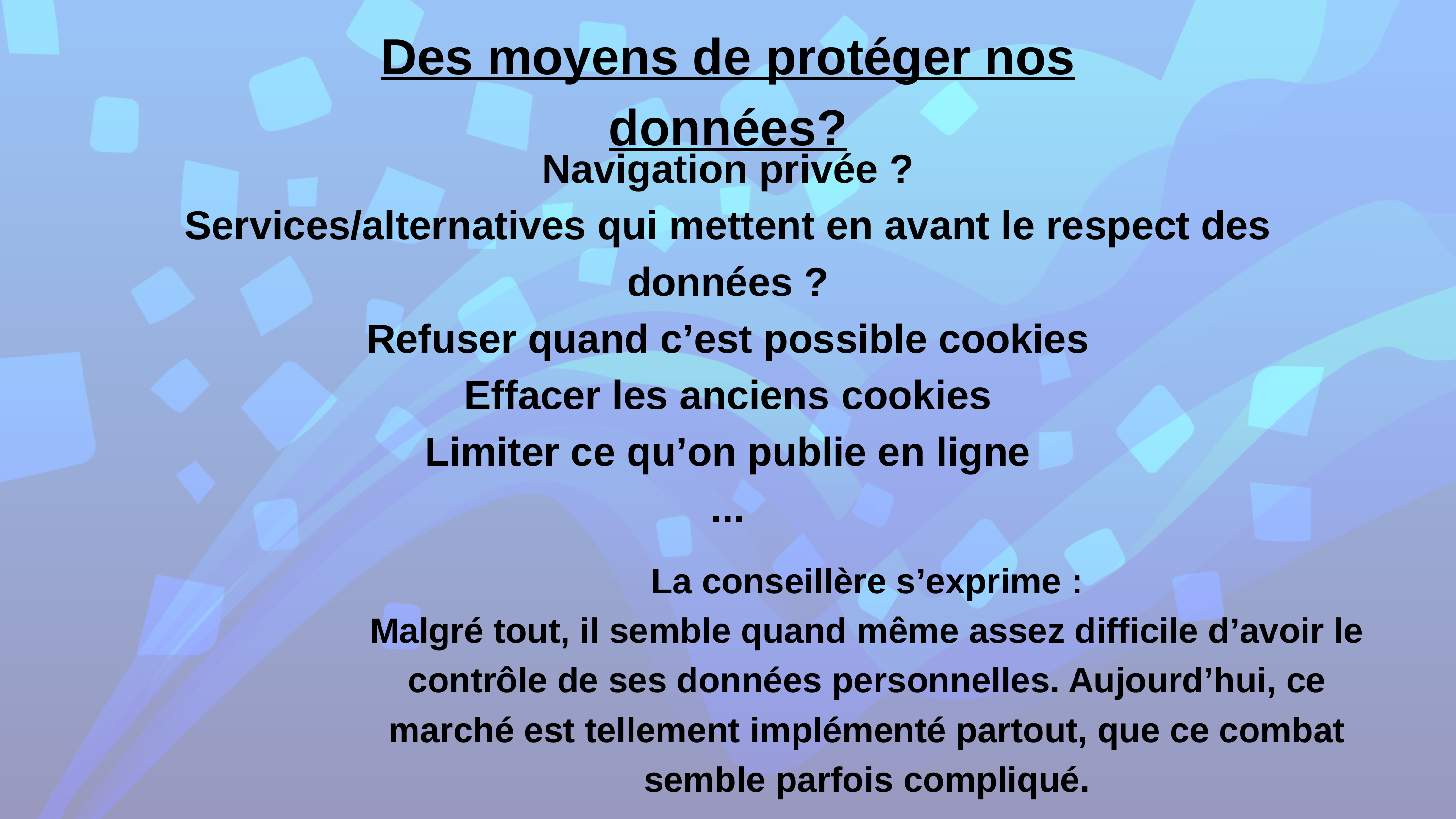

Des moyens de protéger nos données?
Navigation privée ?
Services/alternatives qui mettent en avant le respect des données ?
Refuser quand c’est possible cookies
Effacer les anciens cookies
Limiter ce qu’on publie en ligne
...
La conseillère s’exprime :
Malgré tout, il semble quand même assez difficile d’avoir le contrôle de ses données personnelles. Aujourd’hui, ce marché est tellement implémenté partout, que ce combat semble parfois compliqué.